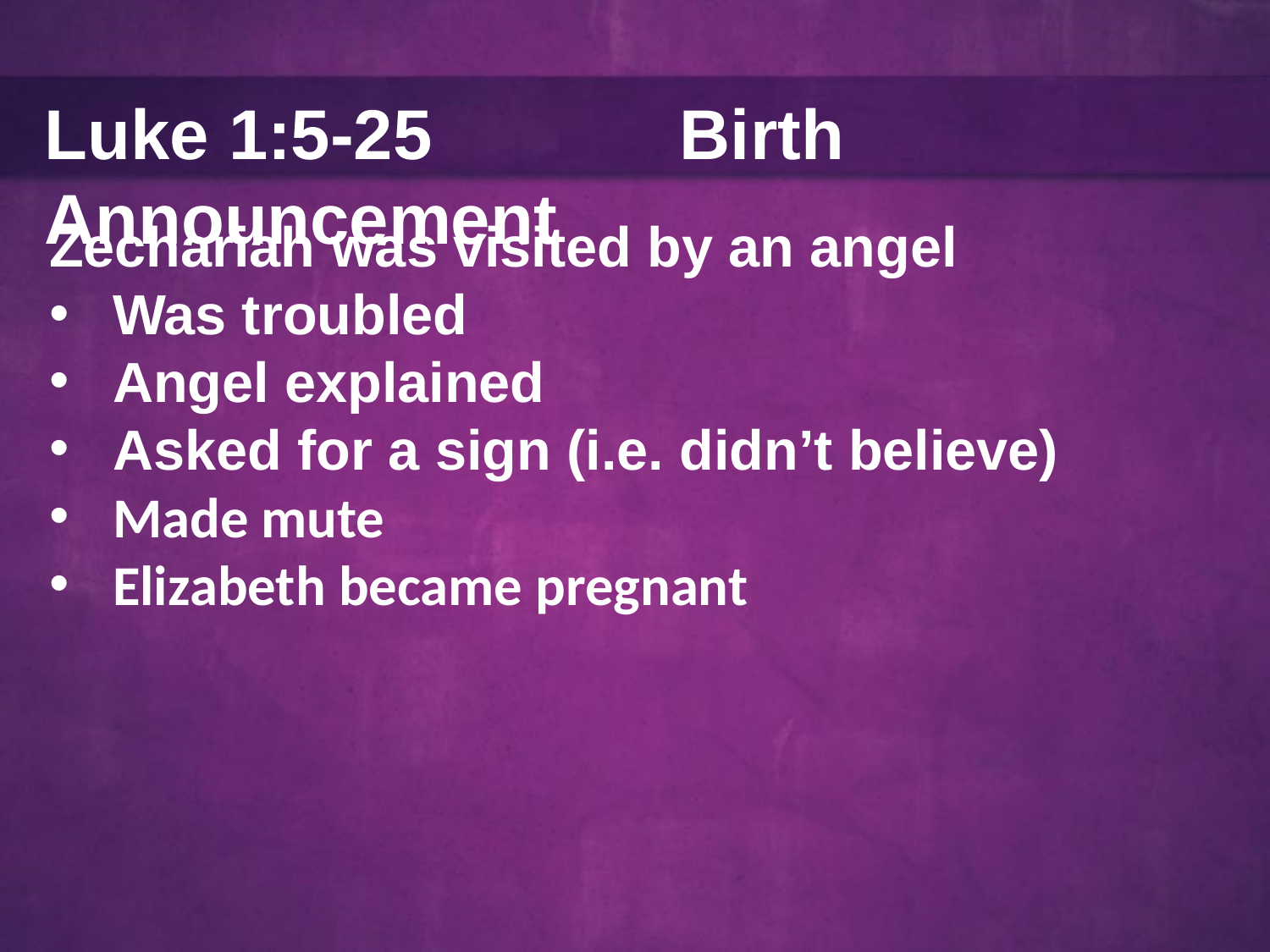

Luke 1:5-25		Birth Announcement
Zechariah was visited by an angel
Was troubled
Angel explained
Asked for a sign (i.e. didn’t believe)
Made mute
Elizabeth became pregnant